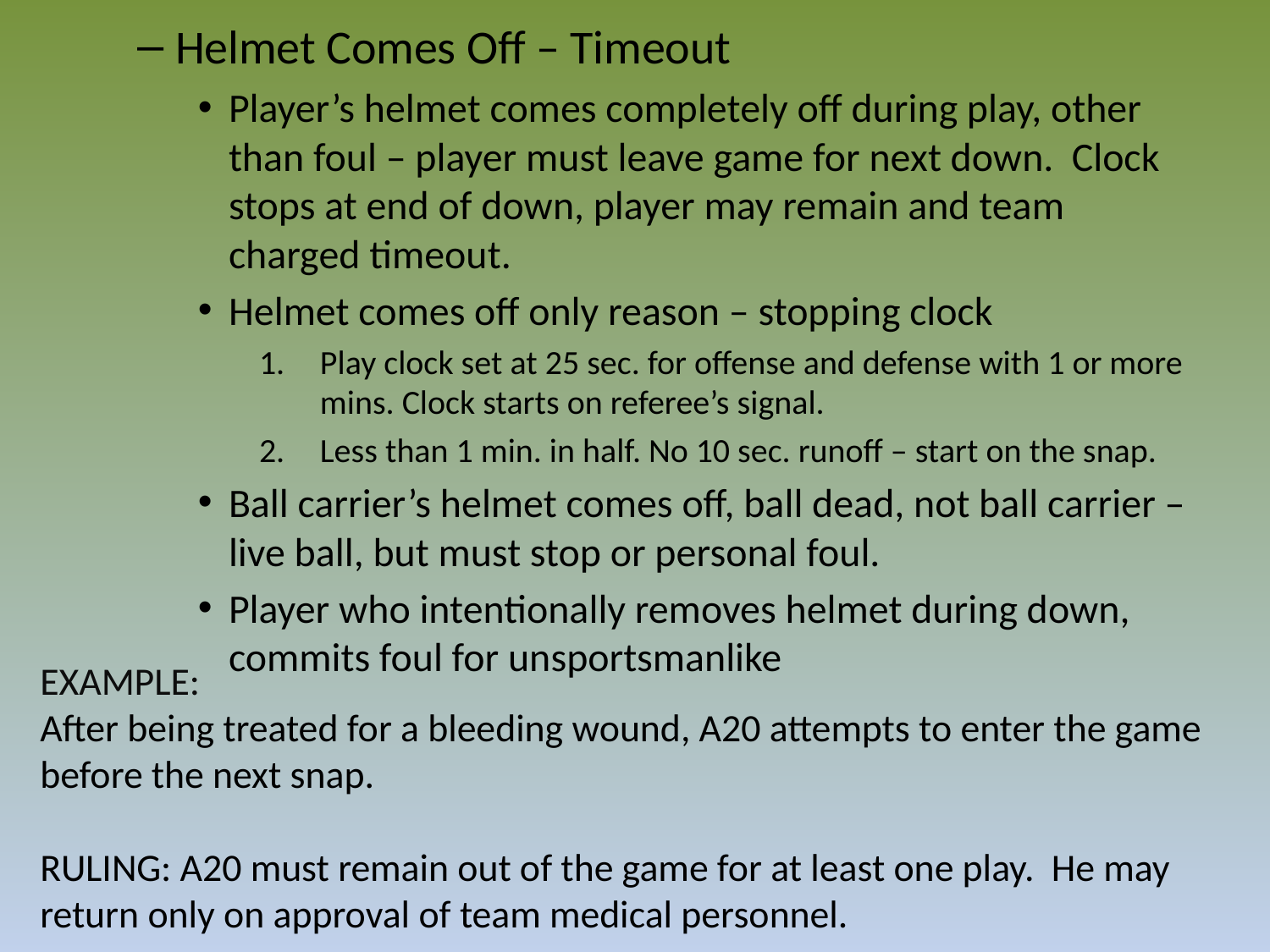

Helmet Comes Off – Timeout
Player’s helmet comes completely off during play, other than foul – player must leave game for next down.  Clock stops at end of down, player may remain and team charged timeout.
Helmet comes off only reason – stopping clock
Play clock set at 25 sec. for offense and defense with 1 or more mins. Clock starts on referee’s signal.
Less than 1 min. in half. No 10 sec. runoff – start on the snap.
Ball carrier’s helmet comes off, ball dead, not ball carrier – live ball, but must stop or personal foul.
Player who intentionally removes helmet during down, commits foul for unsportsmanlike

EXAMPLE:
After being treated for a bleeding wound, A20 attempts to enter the game
before the next snap.

RULING: A20 must remain out of the game for at least one play.  He may
return only on approval of team medical personnel.